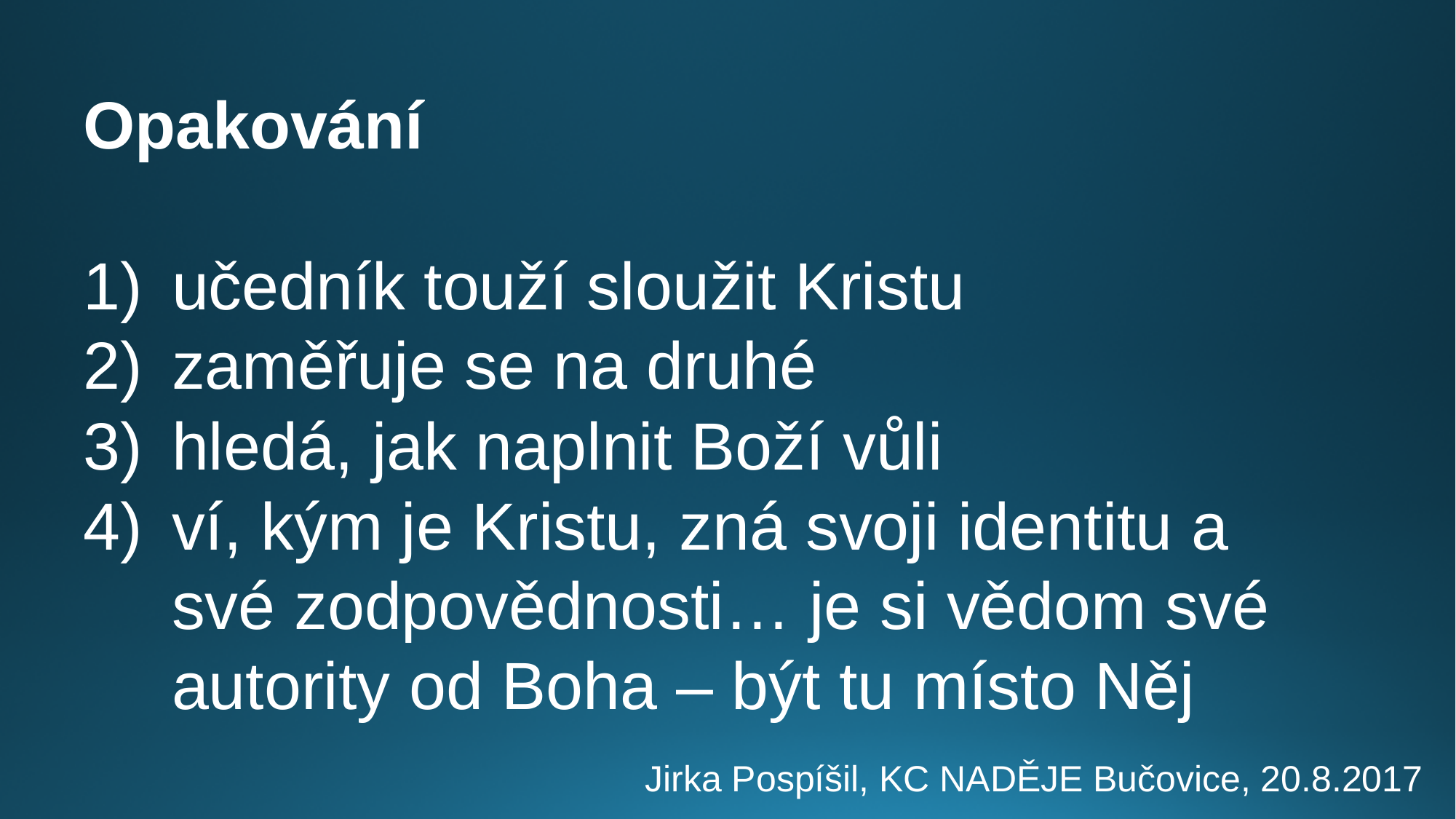

Opakování

učedník touží sloužit Kristu
zaměřuje se na druhé
hledá, jak naplnit Boží vůli
ví, kým je Kristu, zná svoji identitu a své zodpovědnosti… je si vědom své autority od Boha – být tu místo Něj
Jirka Pospíšil, KC NADĚJE Bučovice, 20.8.2017